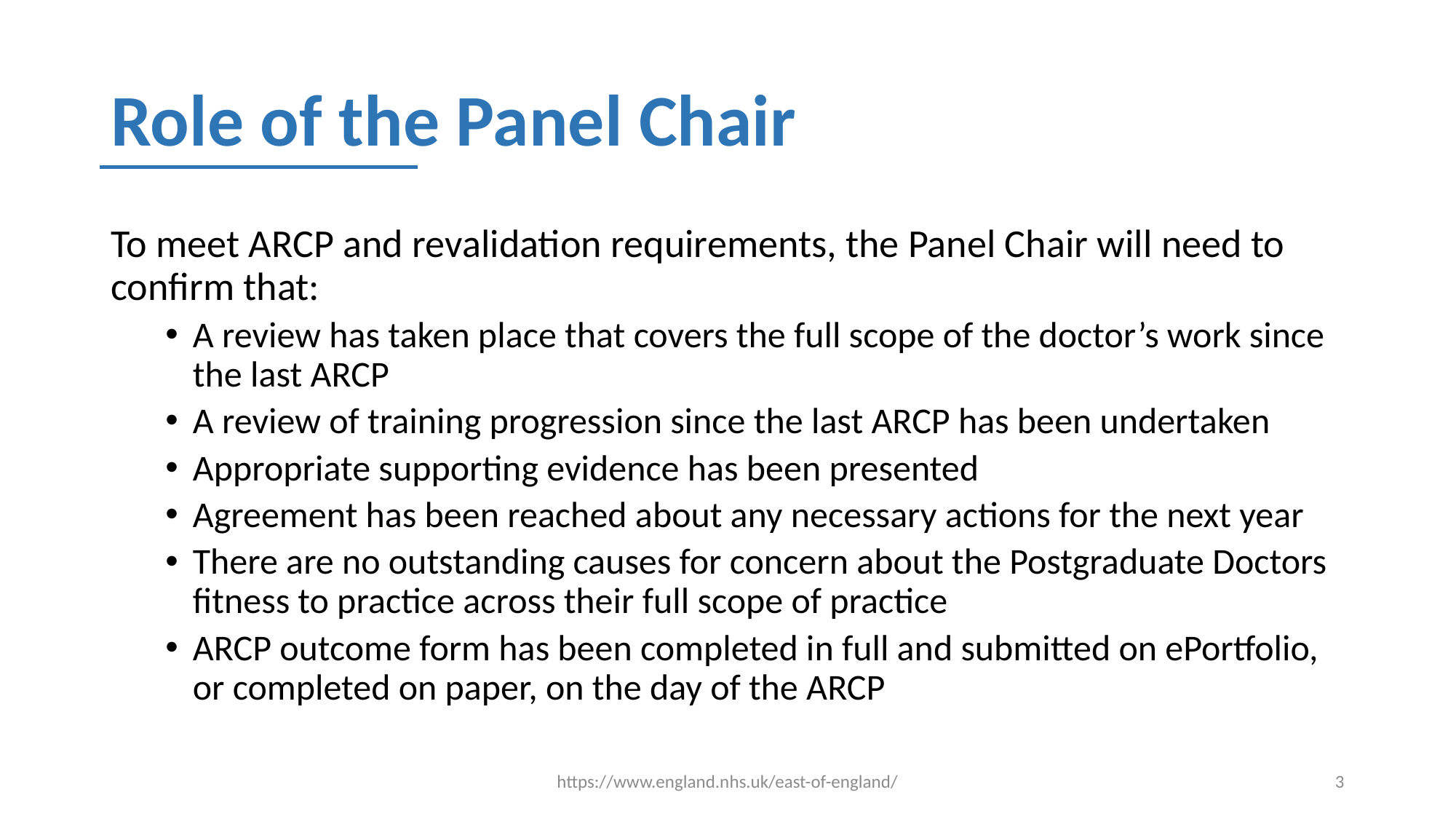

# Role of the Panel Chair
To meet ARCP and revalidation requirements, the Panel Chair will need to confirm that:
A review has taken place that covers the full scope of the doctor’s work since the last ARCP
A review of training progression since the last ARCP has been undertaken
Appropriate supporting evidence has been presented
Agreement has been reached about any necessary actions for the next year
There are no outstanding causes for concern about the Postgraduate Doctors  fitness to practice across their full scope of practice
ARCP outcome form has been completed in full and submitted on ePortfolio, or completed on paper, on the day of the ARCP

https://www.england.nhs.uk/east-of-england/
3